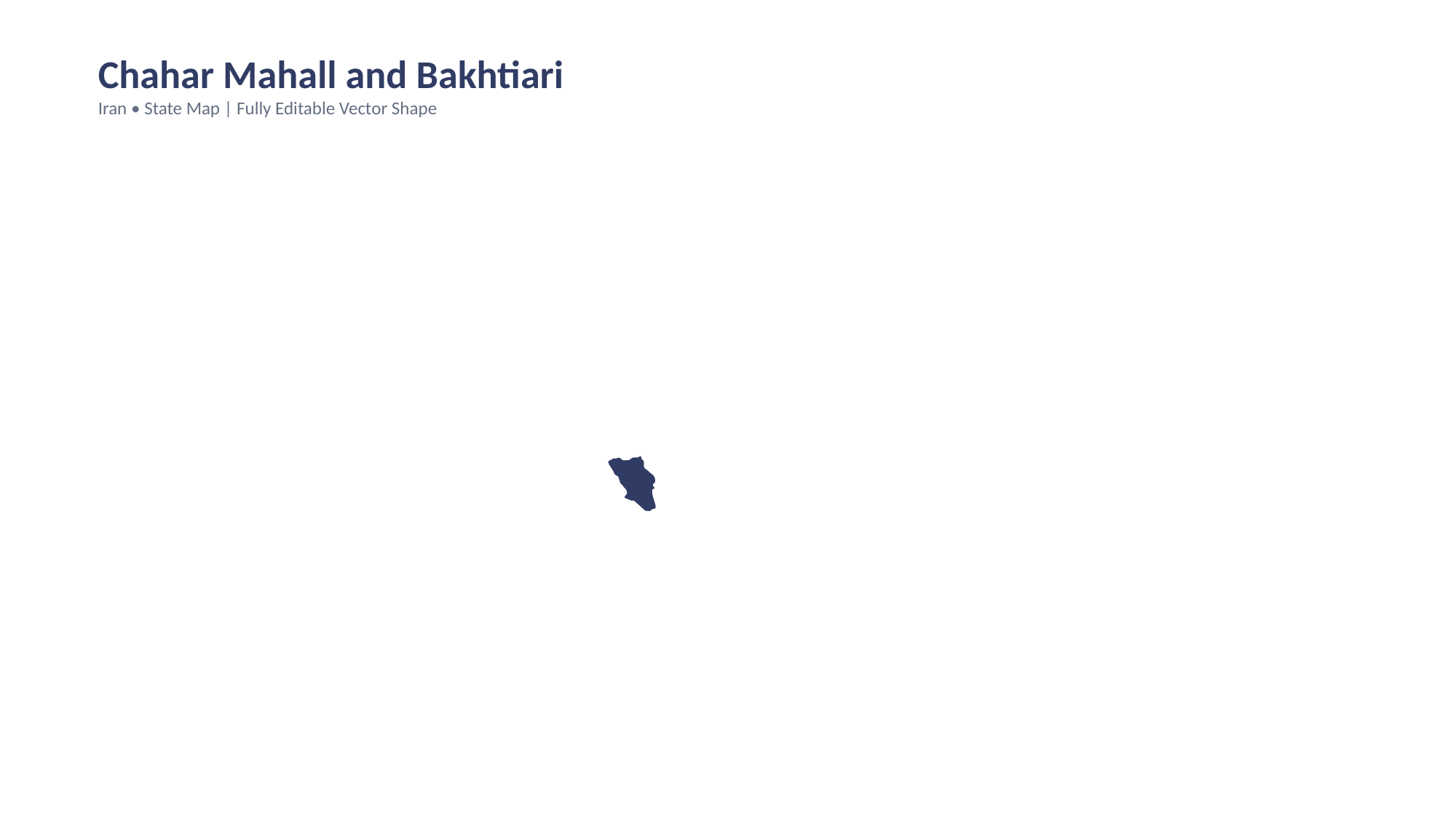

Chahar Mahall and Bakhtiari
Iran • State Map | Fully Editable Vector Shape